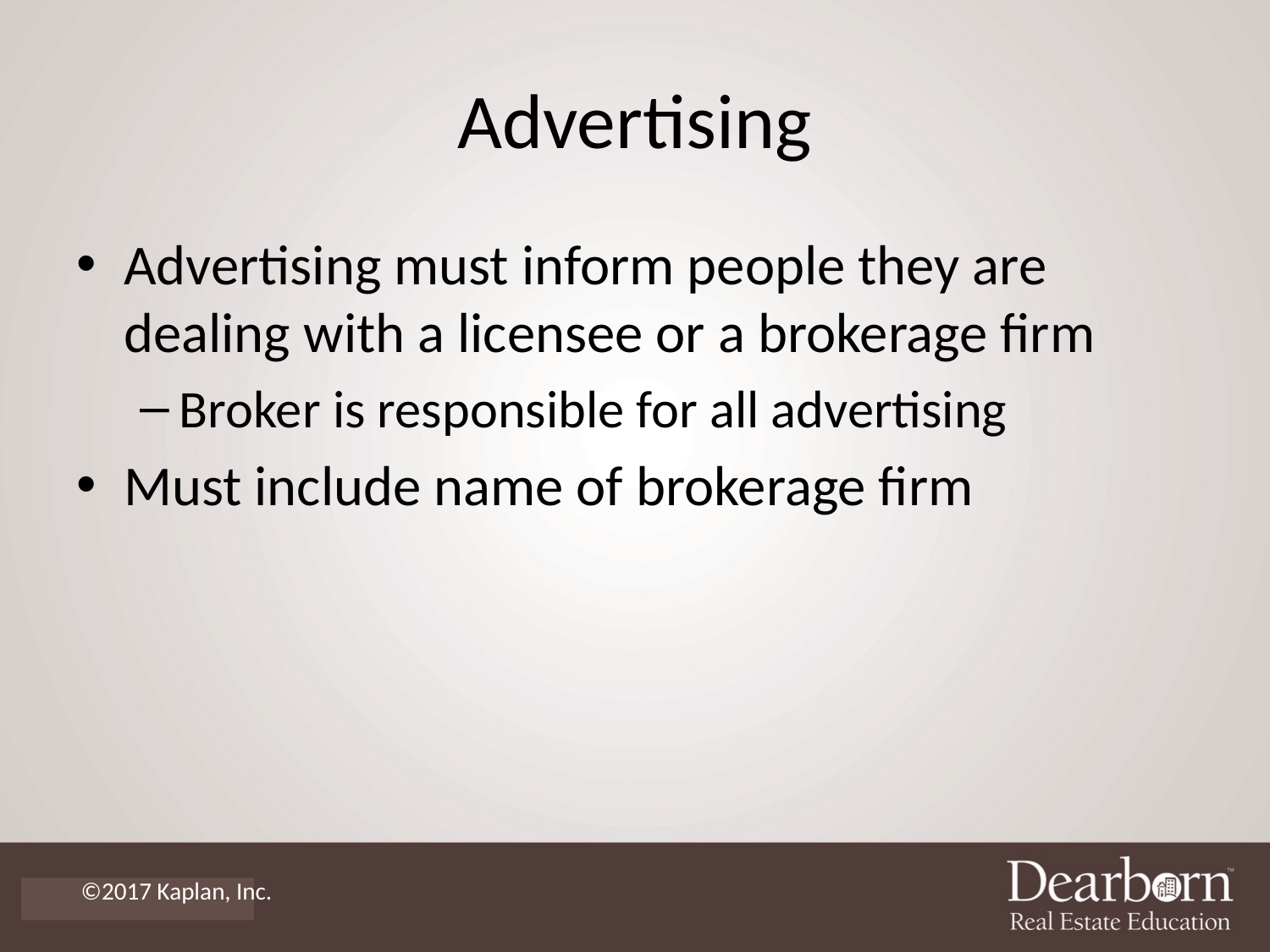

# Advertising
Advertising must inform people they are dealing with a licensee or a brokerage firm
Broker is responsible for all advertising
Must include name of brokerage firm